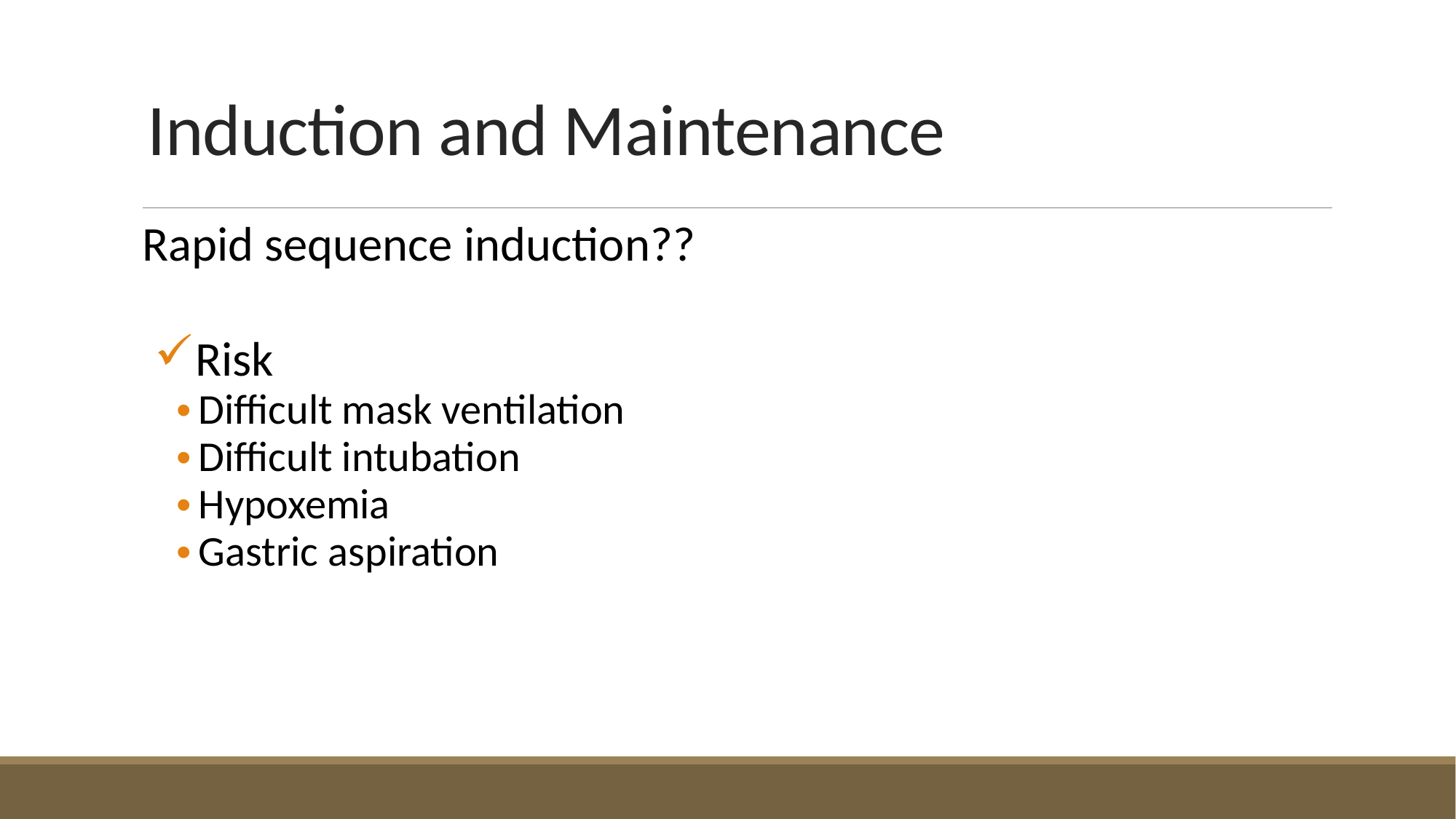

Induction and Maintenance
Rapid sequence induction??

Risk
Difficult mask ventilation
Difficult intubation
Hypoxemia
Gastric aspiration